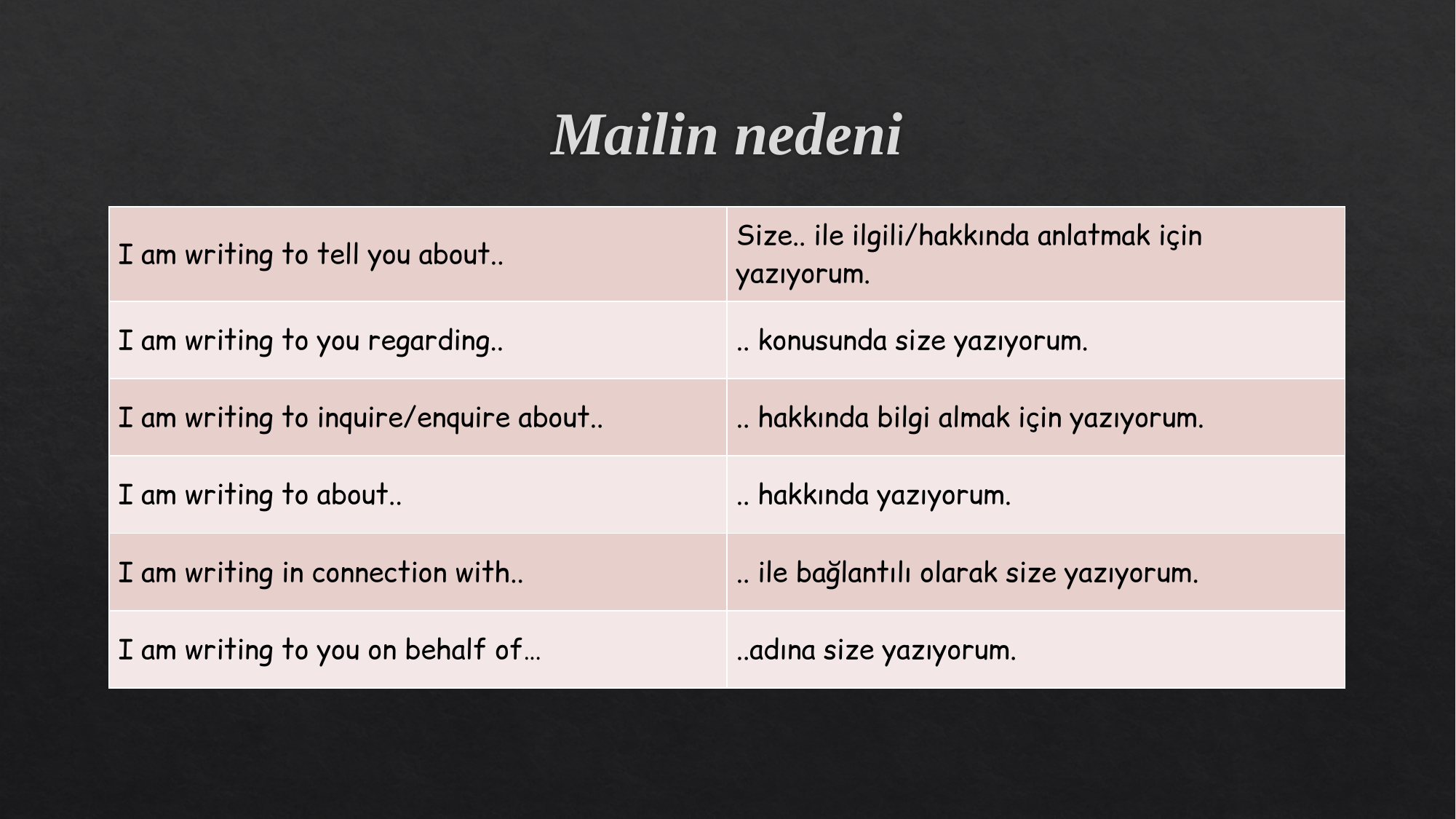

# Mailin nedeni
| I am writing to tell you about.. | Size.. ile ilgili/hakkında anlatmak için yazıyorum. |
| --- | --- |
| I am writing to you regarding.. | .. konusunda size yazıyorum. |
| I am writing to inquire/enquire about.. | .. hakkında bilgi almak için yazıyorum. |
| I am writing to about.. | .. hakkında yazıyorum. |
| I am writing in connection with.. | .. ile bağlantılı olarak size yazıyorum. |
| I am writing to you on behalf of… | ..adına size yazıyorum. |